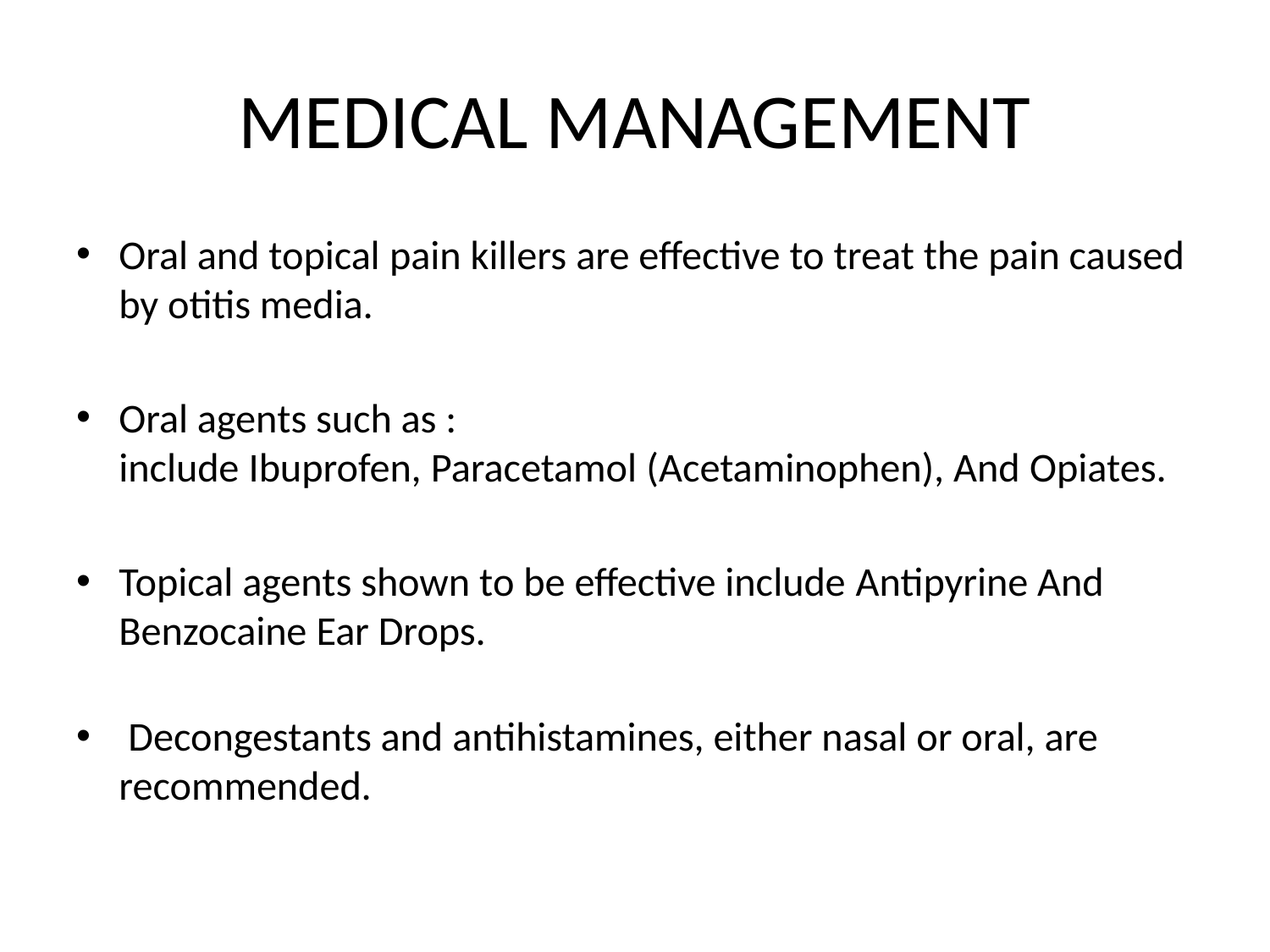

# MEDICAL MANAGEMENT
Oral and topical pain killers are effective to treat the pain caused by otitis media.

Oral agents such as : include Ibuprofen, Paracetamol (Acetaminophen), And Opiates.

Topical agents shown to be effective include Antipyrine And Benzocaine Ear Drops.

 Decongestants and antihistamines, either nasal or oral, are recommended.